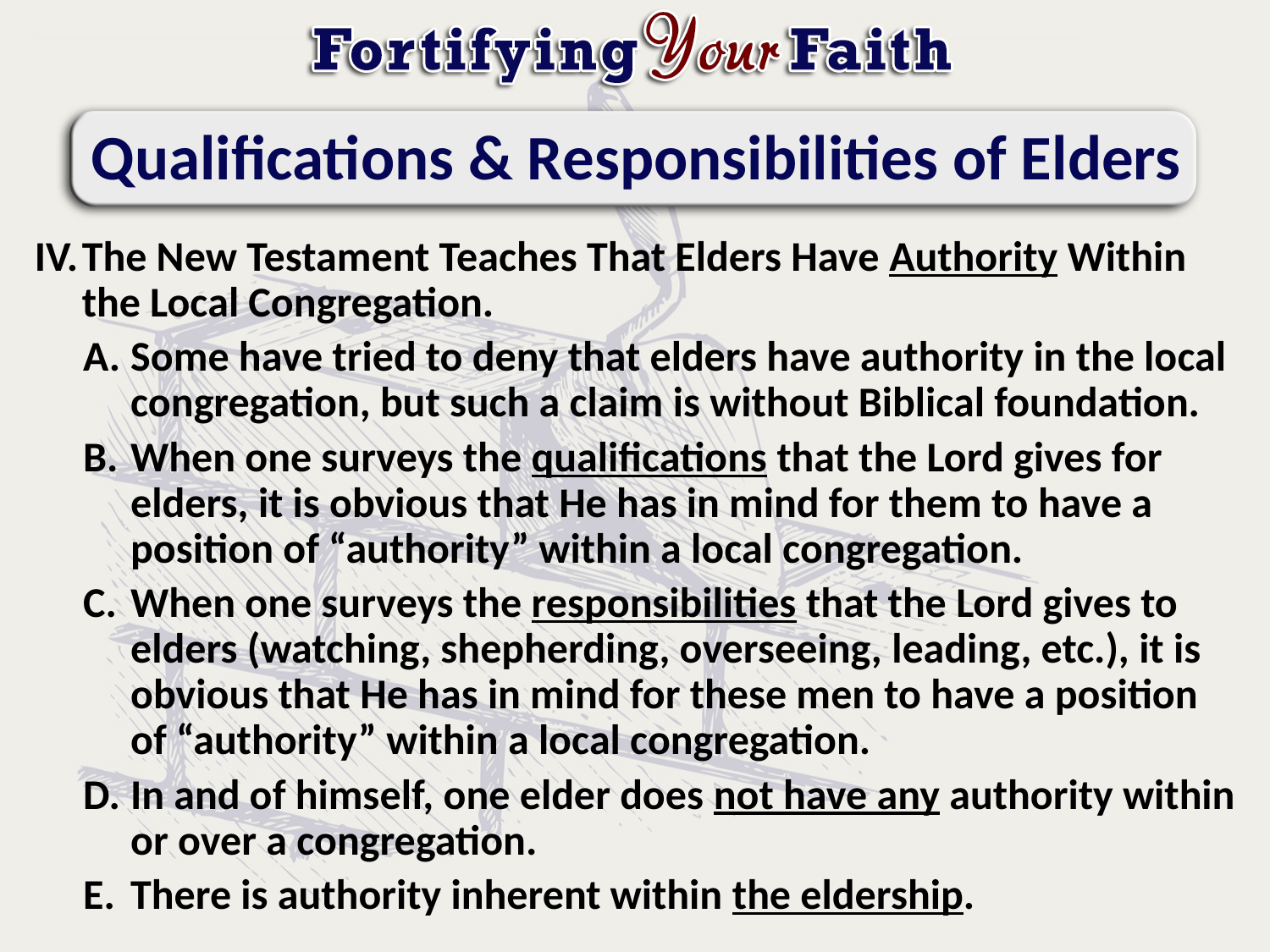

# Qualifications & Responsibilities of Elders
The New Testament Teaches That Elders Have Authority Within the Local Congregation.
Some have tried to deny that elders have authority in the local congregation, but such a claim is without Biblical foundation.
When one surveys the qualifications that the Lord gives for elders, it is obvious that He has in mind for them to have a position of “authority” within a local congregation.
When one surveys the responsibilities that the Lord gives to elders (watching, shepherding, overseeing, leading, etc.), it is obvious that He has in mind for these men to have a position of “authority” within a local congregation.
In and of himself, one elder does not have any authority within or over a congregation.
There is authority inherent within the eldership.